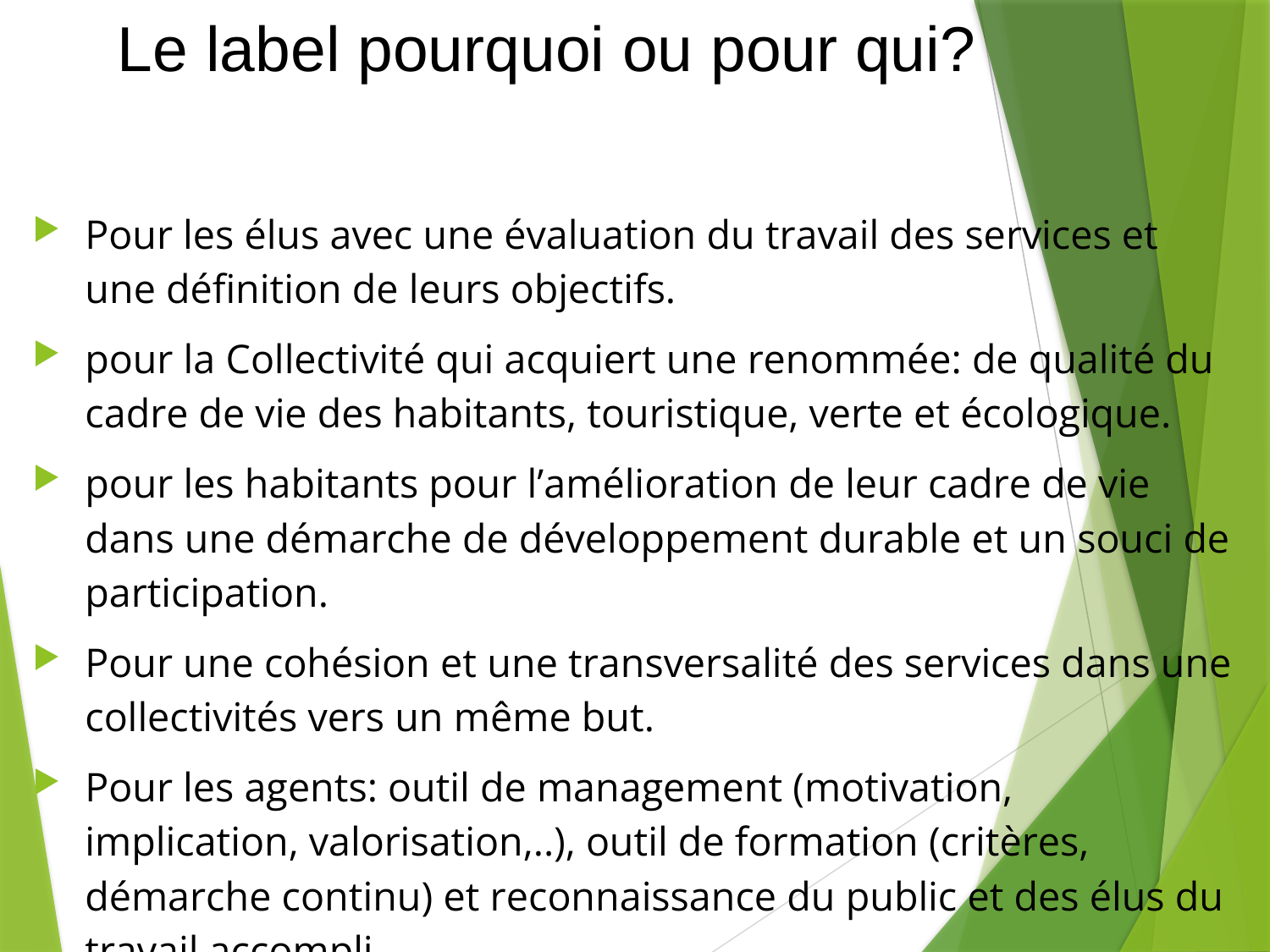

# Le label pourquoi ou pour qui?
Pour les élus avec une évaluation du travail des services et une définition de leurs objectifs.
pour la Collectivité qui acquiert une renommée: de qualité du cadre de vie des habitants, touristique, verte et écologique.
pour les habitants pour l’amélioration de leur cadre de vie dans une démarche de développement durable et un souci de participation.
Pour une cohésion et une transversalité des services dans une collectivités vers un même but.
Pour les agents: outil de management (motivation, implication, valorisation,..), outil de formation (critères, démarche continu) et reconnaissance du public et des élus du travail accompli.